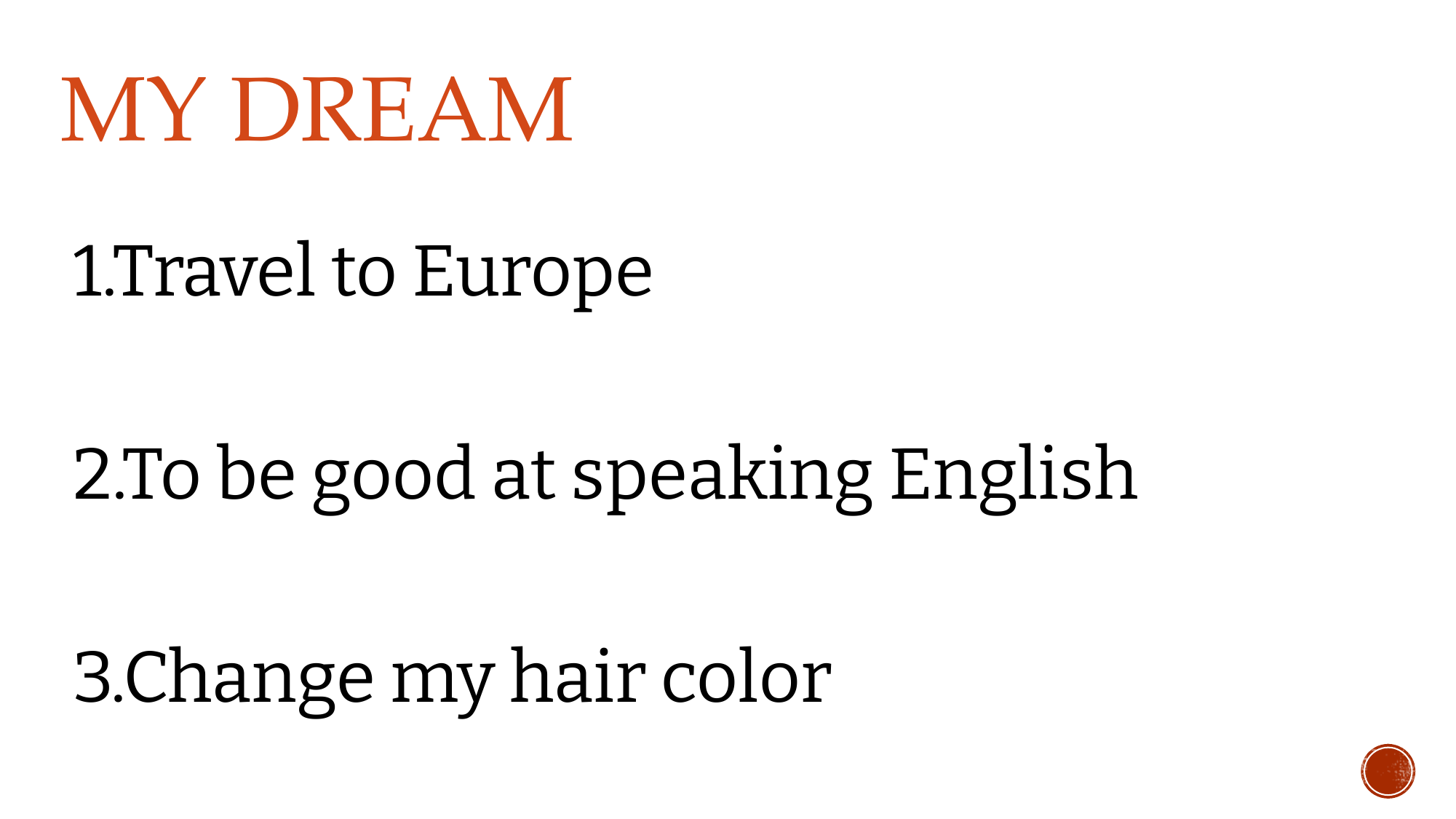

# My dream
1.Travel to Europe

2.To be good at speaking English

3.Change my hair color